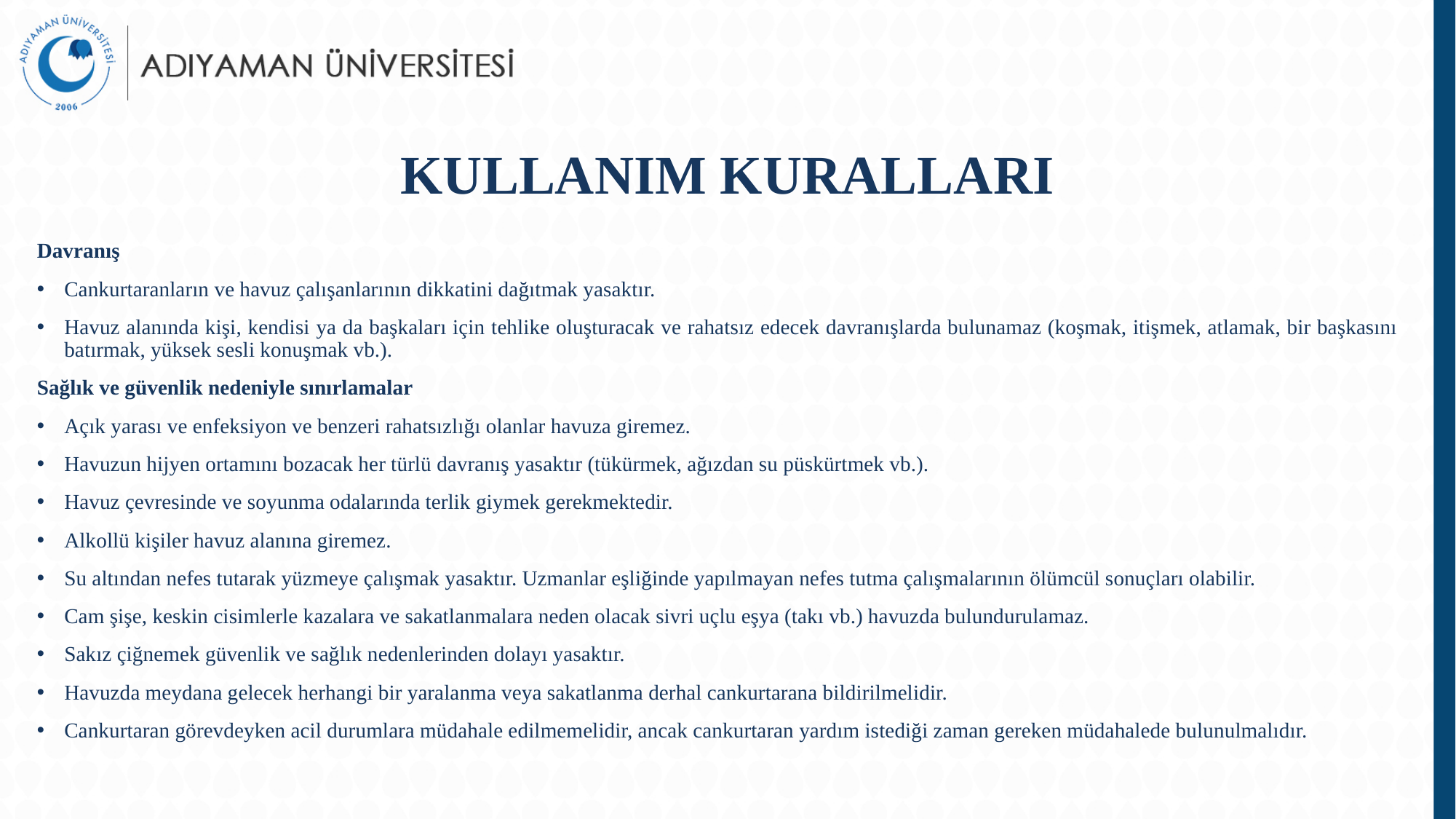

# KULLANIM KURALLARI
Davranış
Cankurtaranların ve havuz çalışanlarının dikkatini dağıtmak yasaktır.
Havuz alanında kişi, kendisi ya da başkaları için tehlike oluşturacak ve rahatsız edecek davranışlarda bulunamaz (koşmak, itişmek, atlamak, bir başkasını batırmak, yüksek sesli konuşmak vb.).
Sağlık ve güvenlik nedeniyle sınırlamalar
Açık yarası ve enfeksiyon ve benzeri rahatsızlığı olanlar havuza giremez.
Havuzun hijyen ortamını bozacak her türlü davranış yasaktır (tükürmek, ağızdan su püskürtmek vb.).
Havuz çevresinde ve soyunma odalarında terlik giymek gerekmektedir.
Alkollü kişiler havuz alanına giremez.
Su altından nefes tutarak yüzmeye çalışmak yasaktır. Uzmanlar eşliğinde yapılmayan nefes tutma çalışmalarının ölümcül sonuçları olabilir.
Cam şişe, keskin cisimlerle kazalara ve sakatlanmalara neden olacak sivri uçlu eşya (takı vb.) havuzda bulundurulamaz.
Sakız çiğnemek güvenlik ve sağlık nedenlerinden dolayı yasaktır.
Havuzda meydana gelecek herhangi bir yaralanma veya sakatlanma derhal cankurtarana bildirilmelidir.
Cankurtaran görevdeyken acil durumlara müdahale edilmemelidir, ancak cankurtaran yardım istediği zaman gereken müdahalede bulunulmalıdır.